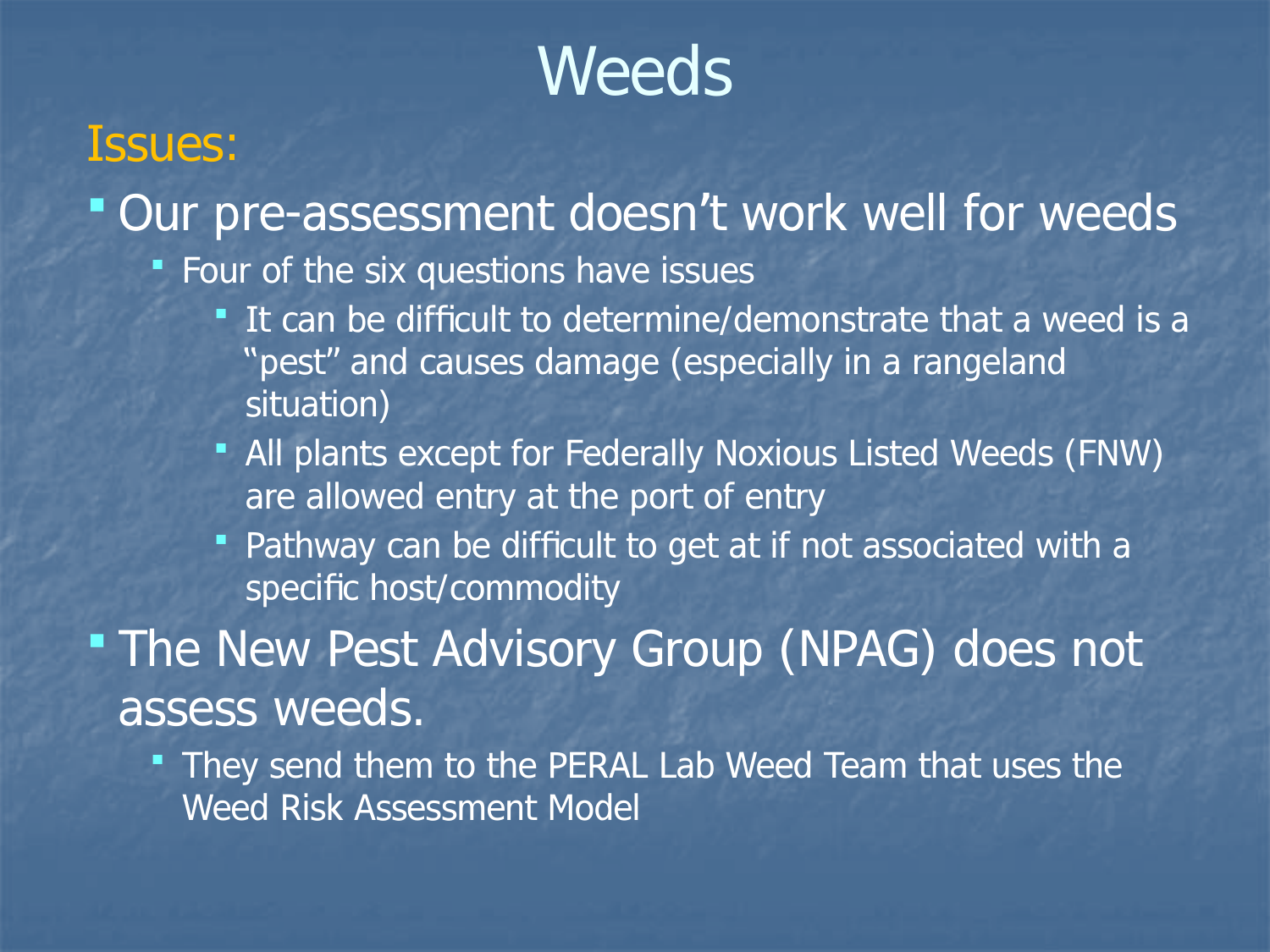

# Weeds
Issues:
Our pre-assessment doesn’t work well for weeds
Four of the six questions have issues
It can be difficult to determine/demonstrate that a weed is a “pest” and causes damage (especially in a rangeland situation)
All plants except for Federally Noxious Listed Weeds (FNW) are allowed entry at the port of entry
Pathway can be difficult to get at if not associated with a specific host/commodity
The New Pest Advisory Group (NPAG) does not assess weeds.
They send them to the PERAL Lab Weed Team that uses the Weed Risk Assessment Model